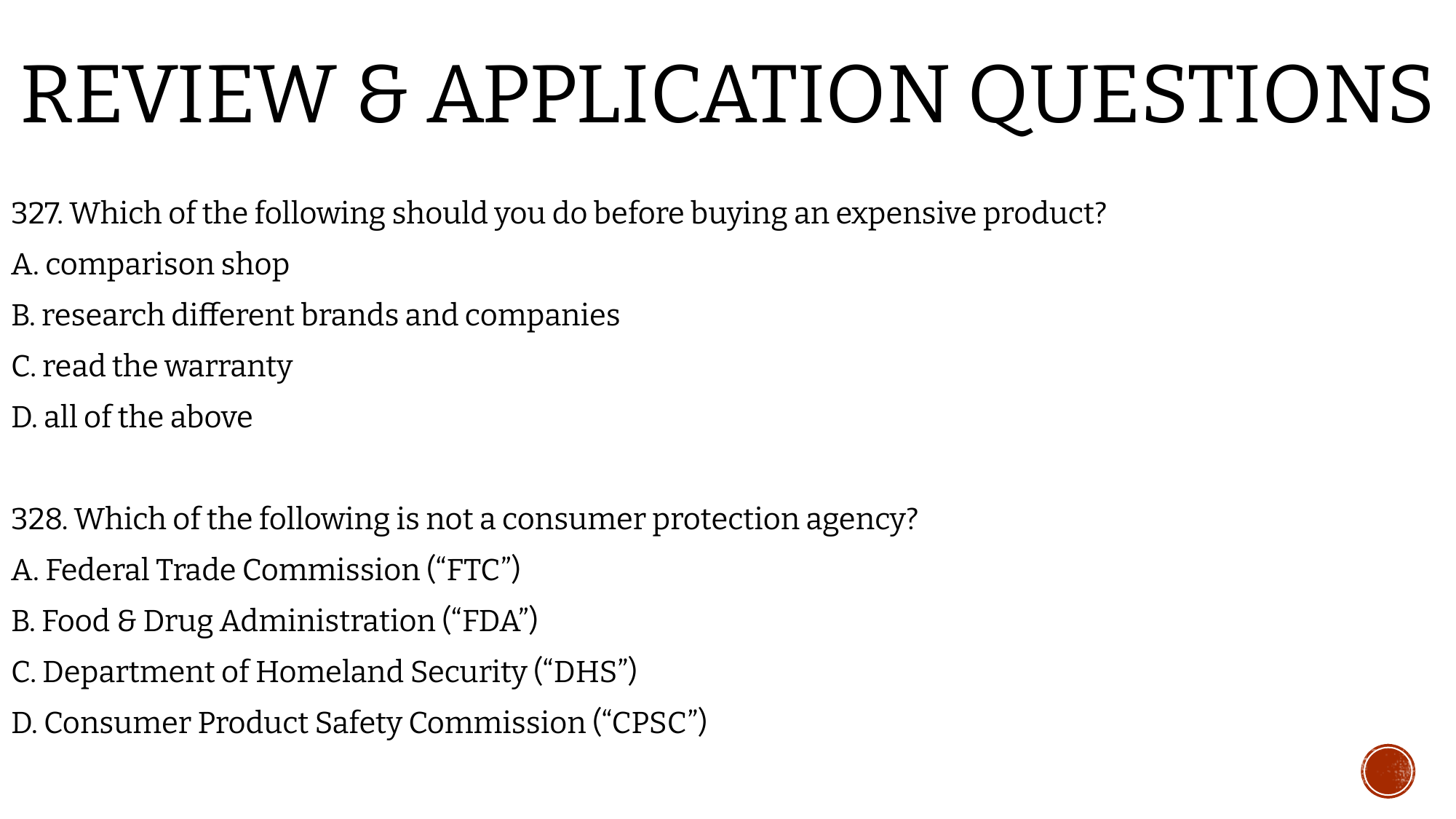

# Review & Application Questions
327. Which of the following should you do before buying an expensive product?
A. comparison shop
B. research different brands and companies
C. read the warranty
D. all of the above

328. Which of the following is not a consumer protection agency?
A. Federal Trade Commission (“FTC”)
B. Food & Drug Administration (“FDA”)
C. Department of Homeland Security (“DHS”)
D. Consumer Product Safety Commission (“CPSC”)